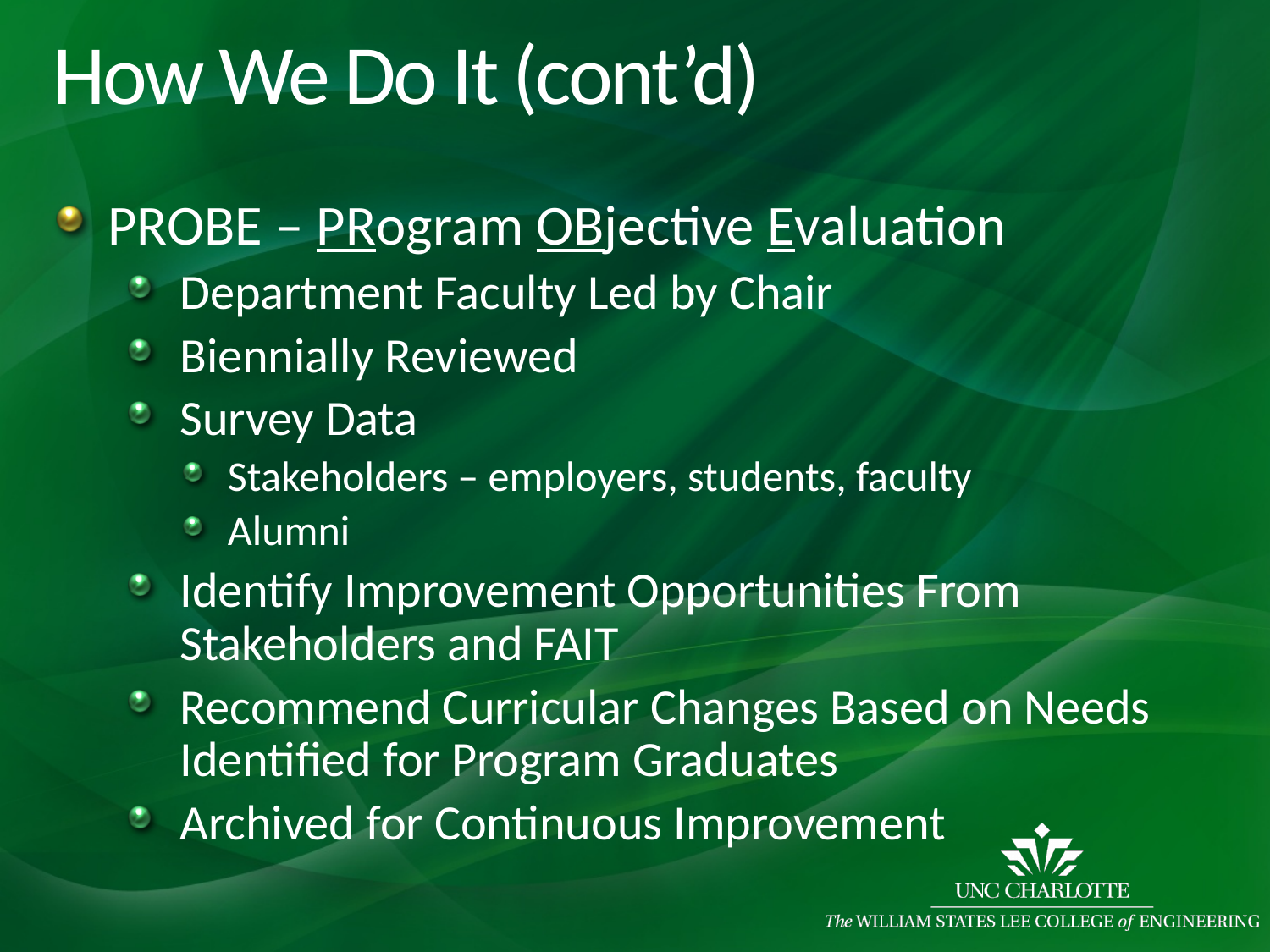

# How We Do It (cont’d)
PROBE – PRogram OBjective Evaluation
Department Faculty Led by Chair
Biennially Reviewed
Survey Data
Stakeholders – employers, students, faculty
Alumni
Identify Improvement Opportunities From Stakeholders and FAIT
Recommend Curricular Changes Based on Needs Identified for Program Graduates
Archived for Continuous Improvement